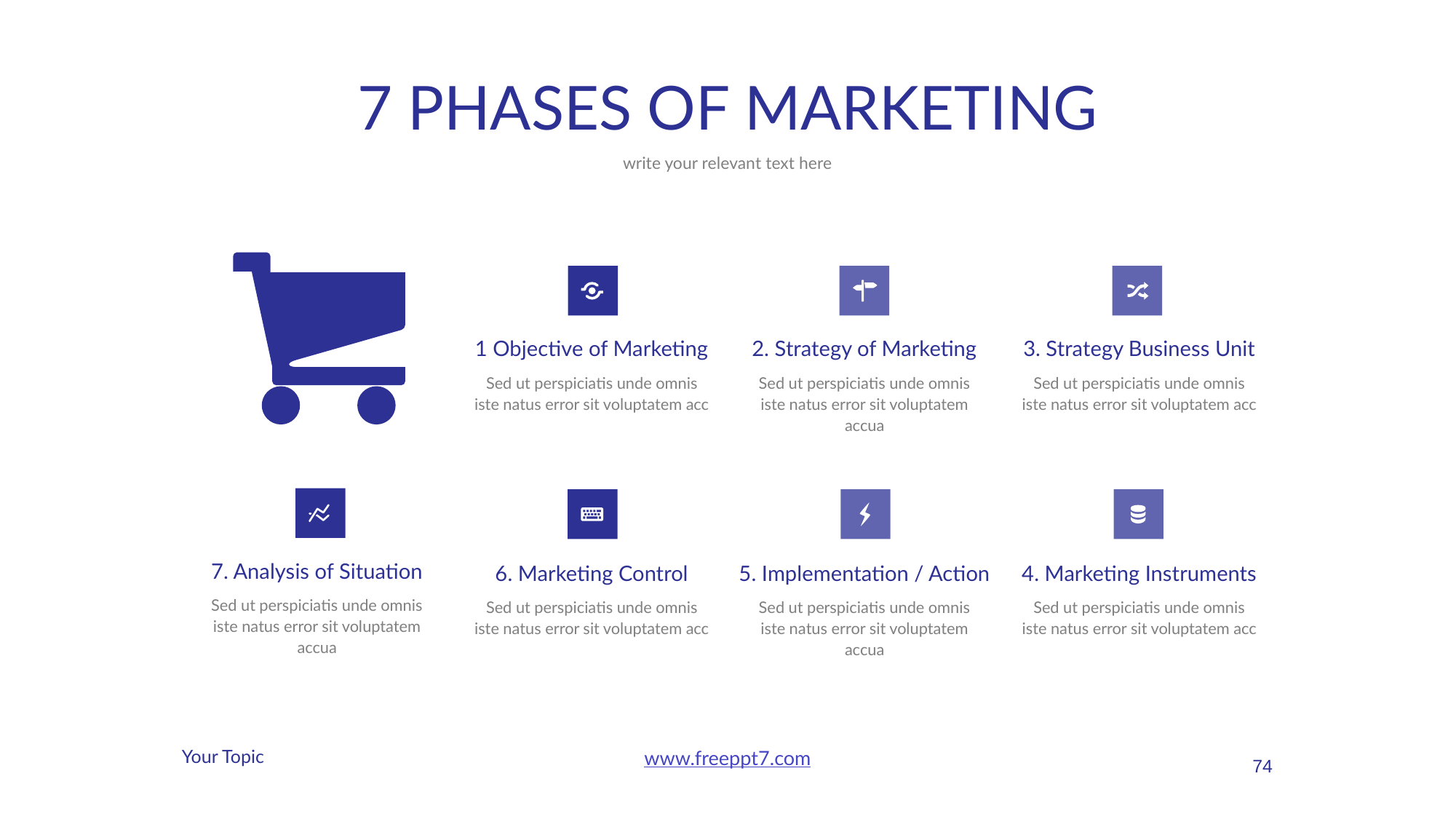

# 7 PHASES OF MARKETING
write your relevant text here

1 Objective of Marketing
2. Strategy of Marketing
3. Strategy Business Unit
Sed ut perspiciatis unde omnis iste natus error sit voluptatem acc
Sed ut perspiciatis unde omnis iste natus error sit voluptatem accua
Sed ut perspiciatis unde omnis iste natus error sit voluptatem acc

7. Analysis of Situation
6. Marketing Control
5. Implementation / Action
4. Marketing Instruments
Sed ut perspiciatis unde omnis iste natus error sit voluptatem accua
Sed ut perspiciatis unde omnis iste natus error sit voluptatem acc
Sed ut perspiciatis unde omnis iste natus error sit voluptatem accua
Sed ut perspiciatis unde omnis iste natus error sit voluptatem acc
74